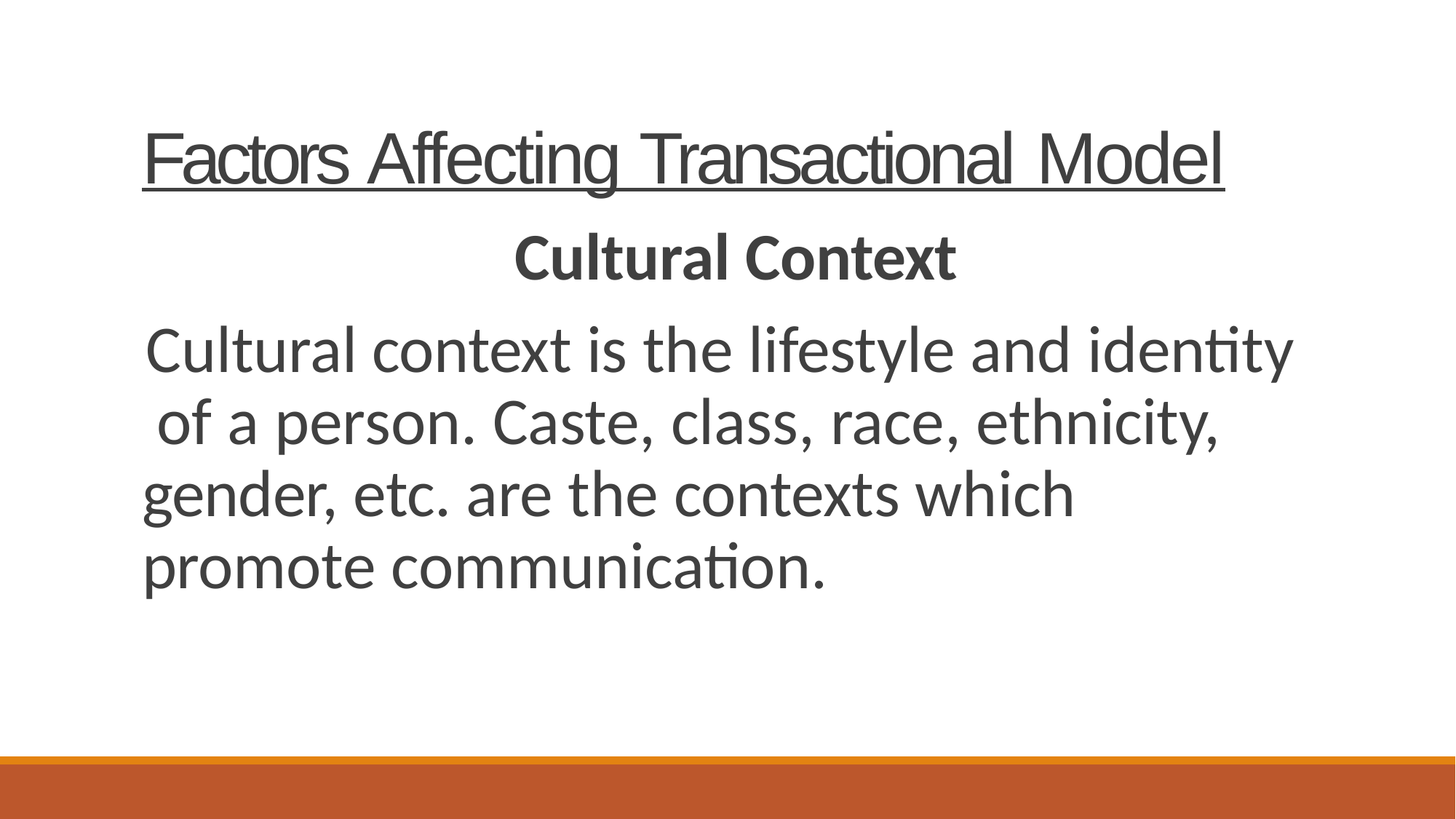

# Factors Affecting Transactional Model
Cultural Context
Cultural context is the lifestyle and identity  of a person. Caste, class, race, ethnicity,  gender, etc. are the contexts which  promote communication.